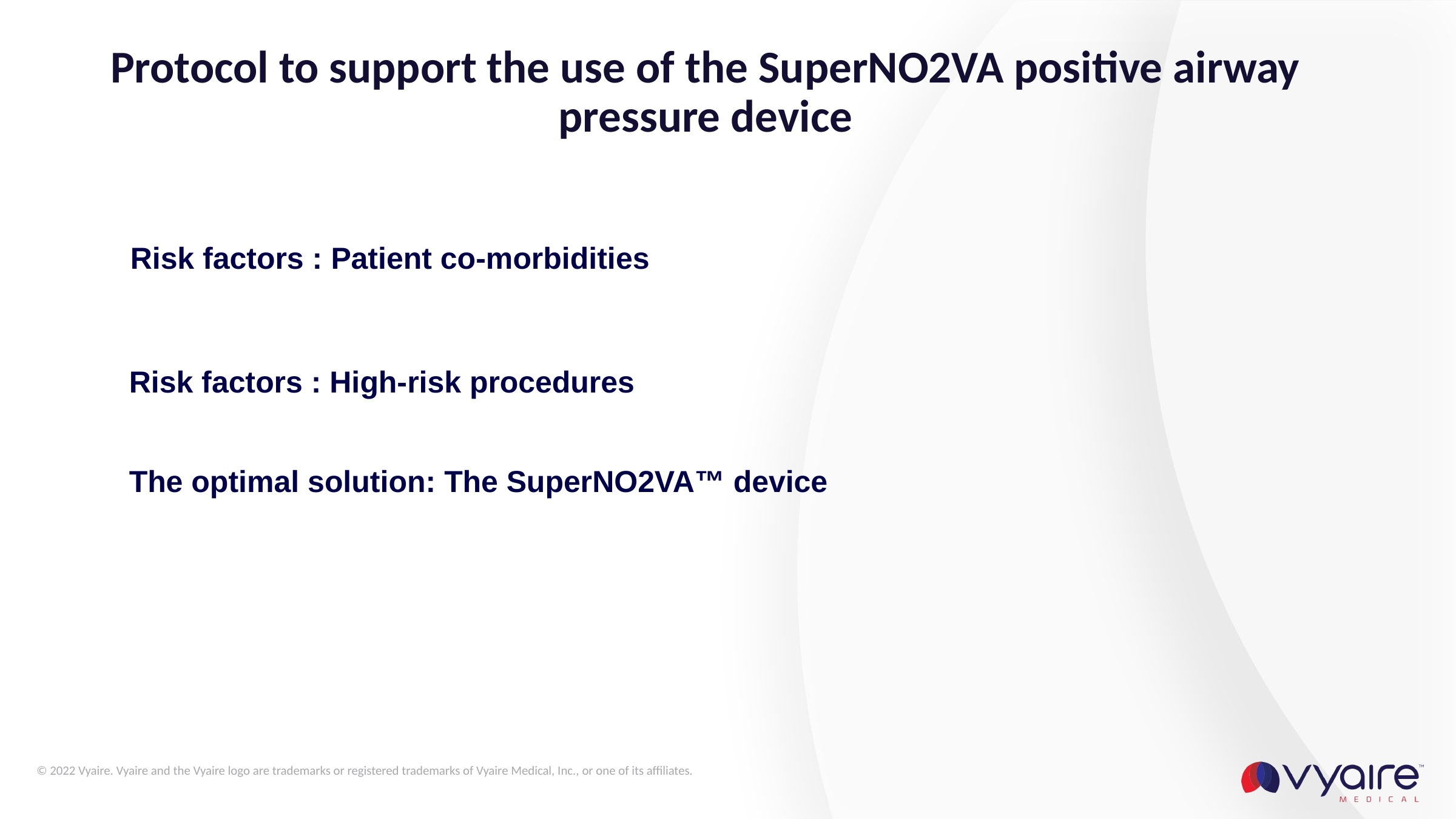

Protocol to support the use of the SuperNO2VA positive airway
pressure device
Risk factors : Patient co-morbidities
Risk factors : High-risk procedures
The optimal solution: The SuperNO2VA™ device